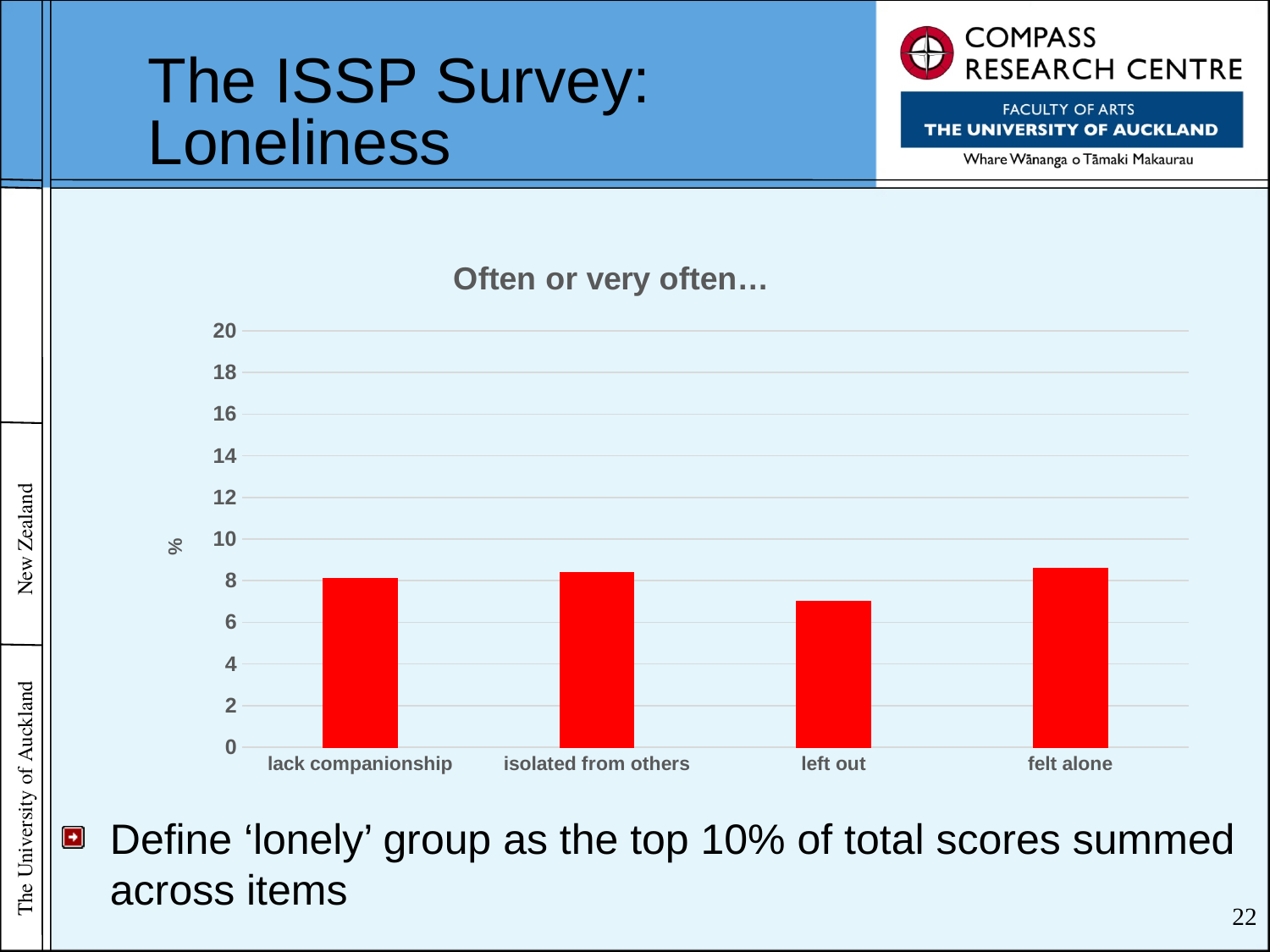

# The ISSP Survey: Loneliness

### Chart:

| Category | Often or very often… |
|---|---|
| lack companionship | 8.1 |
| isolated from others | 8.4 |
| left out | 7.0 |
| felt alone | 8.6 |
Define ‘lonely’ group as the top 10% of total scores summed across items
22